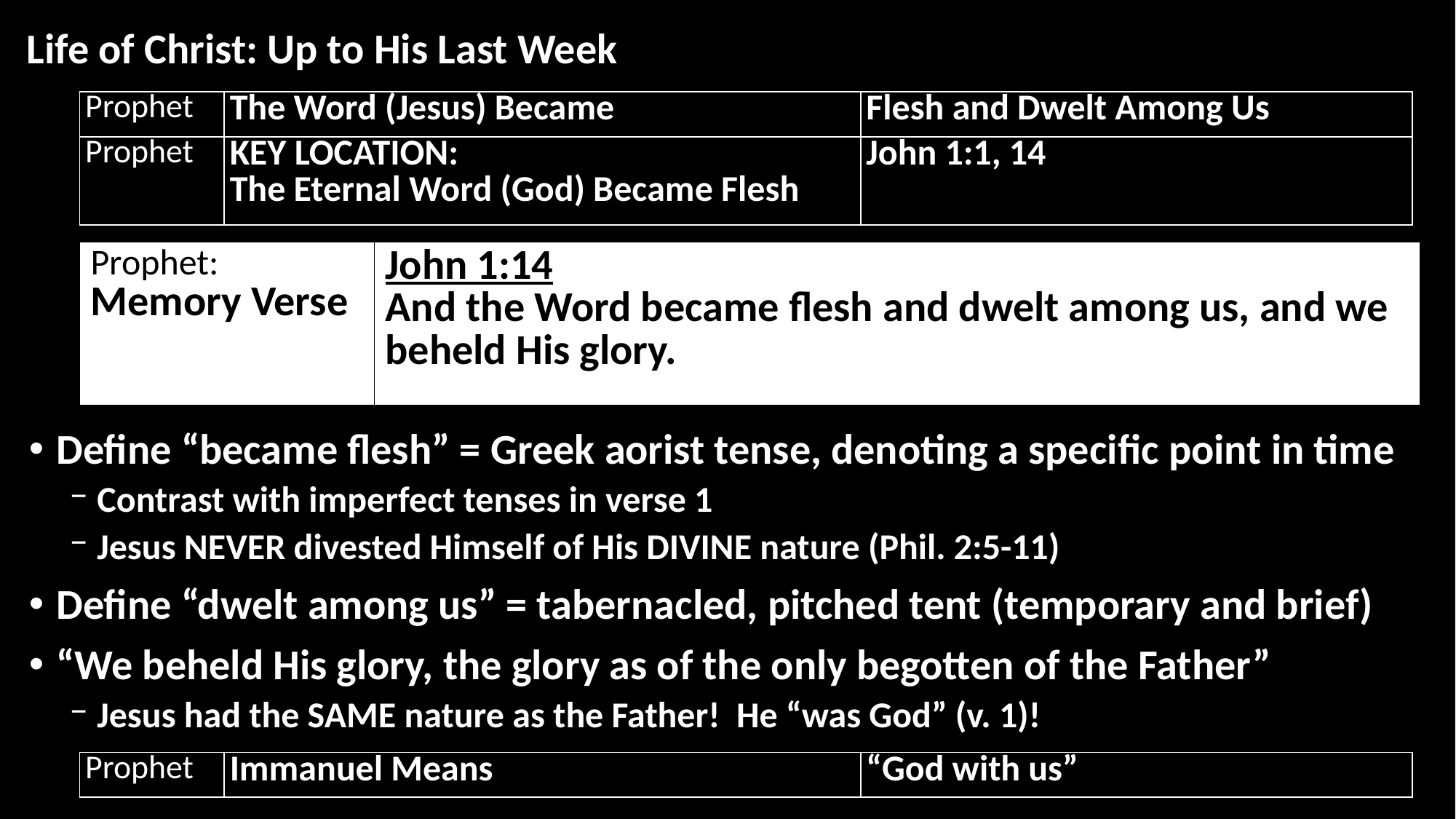

Life of Christ: Up to His Last Week
| Prophet | The Word (Jesus) Became | Flesh and Dwelt Among Us |
| --- | --- | --- |
| Prophet | KEY LOCATION: The Eternal Word (God) Became Flesh | John 1:1, 14 |
| Prophet: Memory Verse | John 1:14 And the Word became flesh and dwelt among us, and we beheld His glory. |
| --- | --- |
Define “became flesh” = Greek aorist tense, denoting a specific point in time
Contrast with imperfect tenses in verse 1
Jesus NEVER divested Himself of His DIVINE nature (Phil. 2:5-11)
Define “dwelt among us” = tabernacled, pitched tent (temporary and brief)
“We beheld His glory, the glory as of the only begotten of the Father”
Jesus had the SAME nature as the Father!  He “was God” (v. 1)!
| Prophet | Immanuel Means | “God with us” |
| --- | --- | --- |